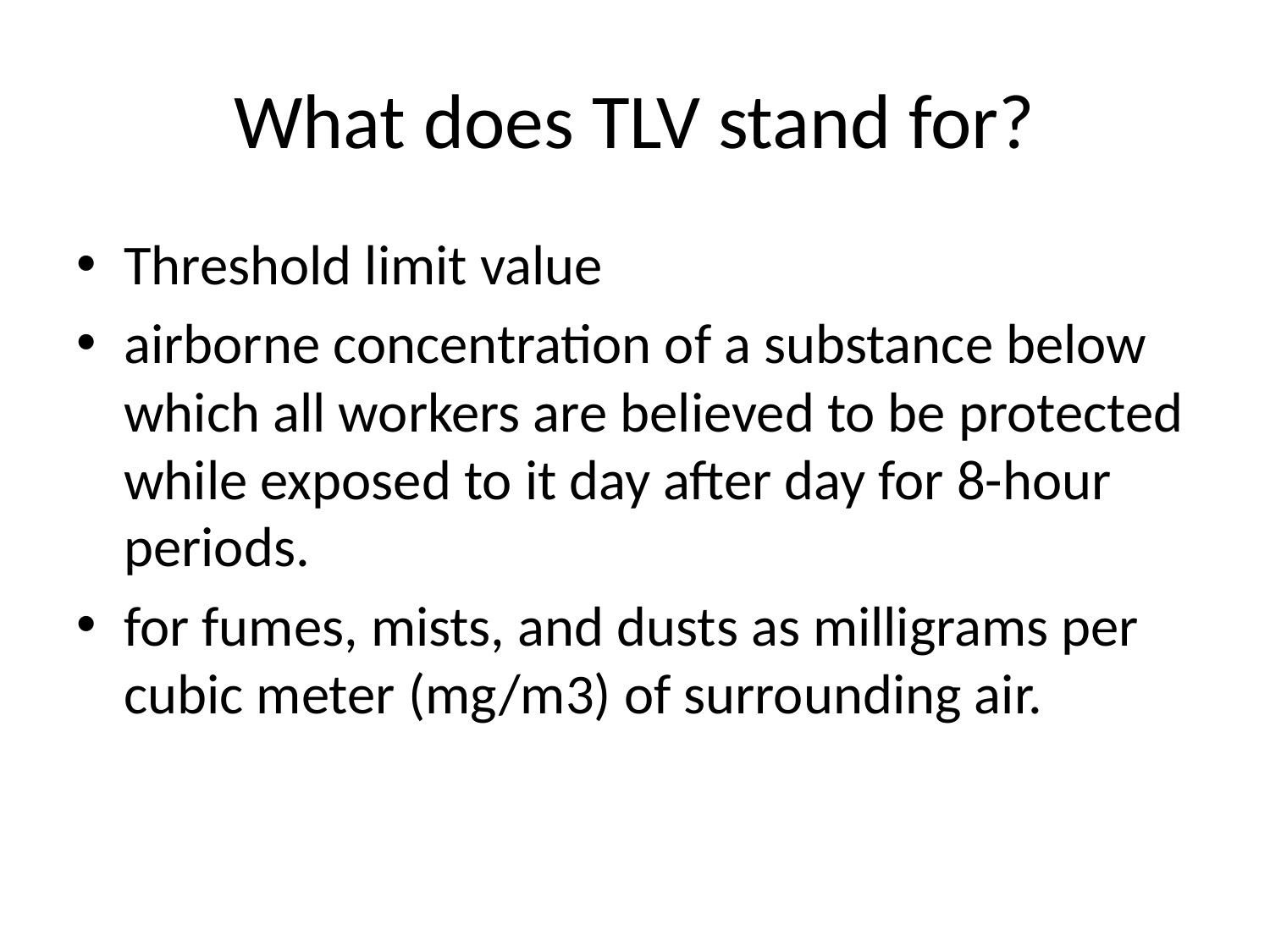

# What does TLV stand for?
Threshold limit value
airborne concentration of a substance below which all workers are believed to be protected while exposed to it day after day for 8-hour periods.
for fumes, mists, and dusts as milligrams per cubic meter (mg/m3) of surrounding air.